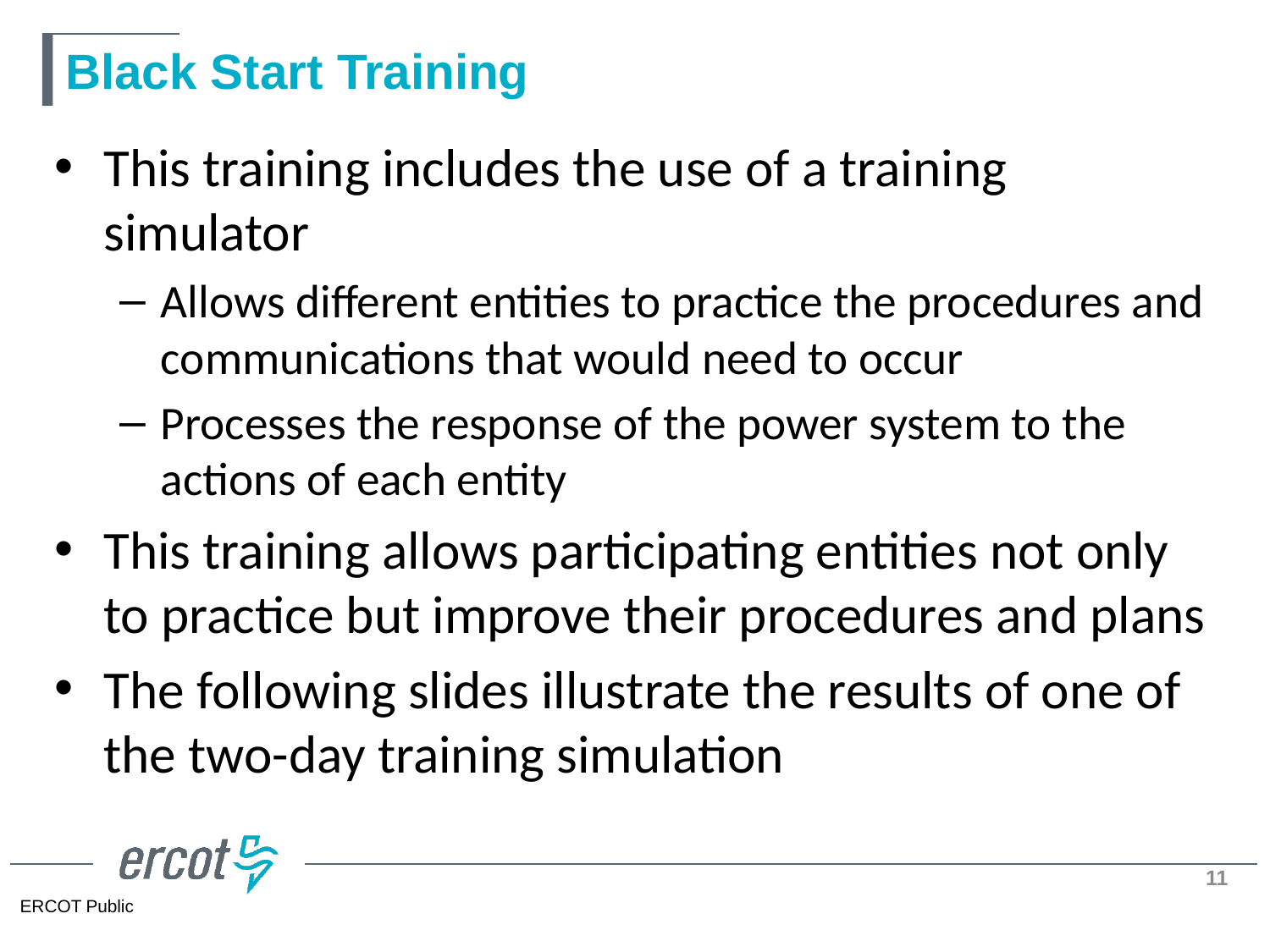

# Black Start Training
This training includes the use of a training simulator
Allows different entities to practice the procedures and communications that would need to occur
Processes the response of the power system to the actions of each entity
This training allows participating entities not only to practice but improve their procedures and plans
The following slides illustrate the results of one of the two-day training simulation
11